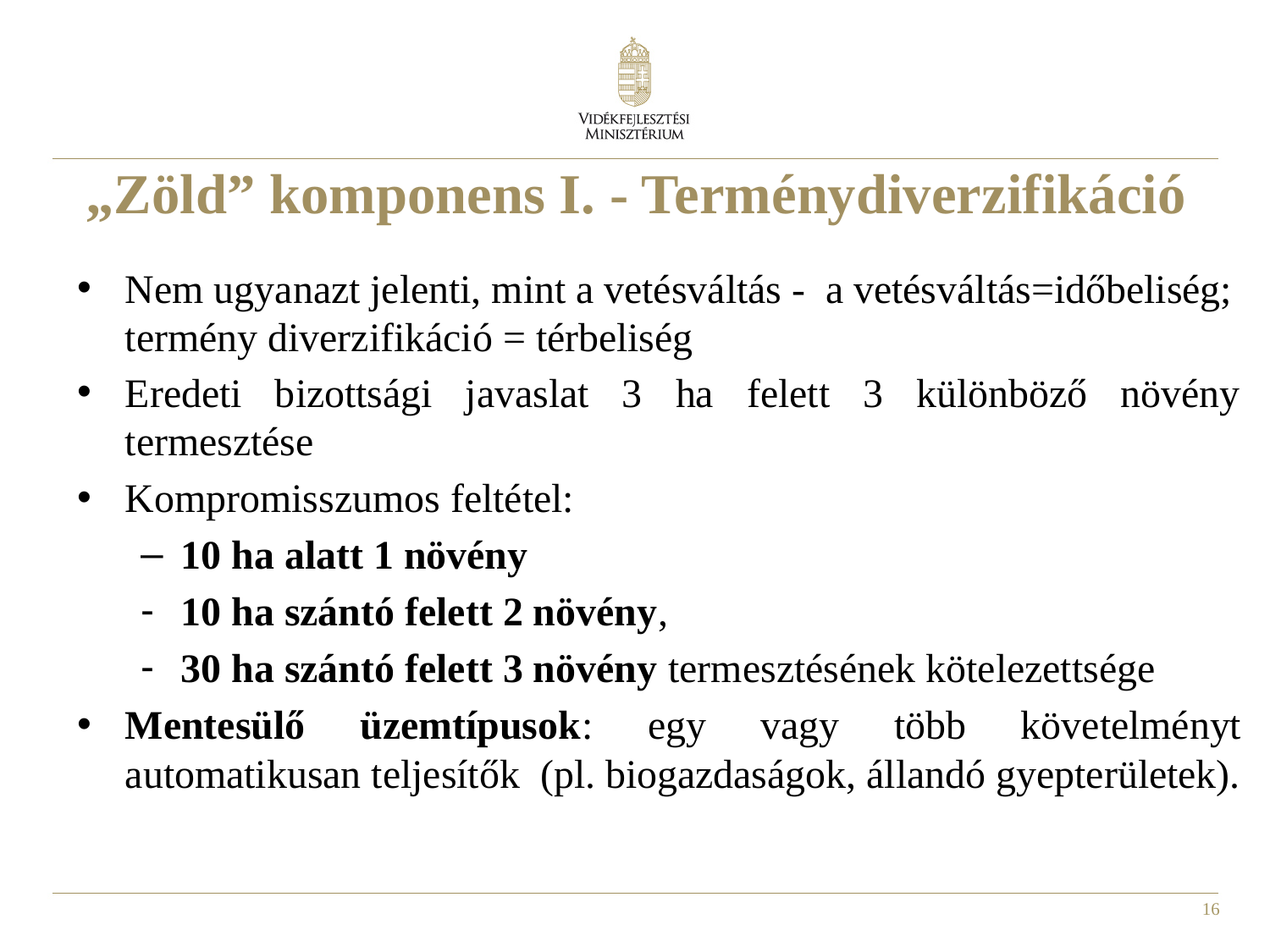

# „Zöld” komponens I. - Terménydiverzifikáció
Nem ugyanazt jelenti, mint a vetésváltás -  a vetésváltás=időbeliség; termény diverzifikáció = térbeliség
Eredeti bizottsági javaslat 3 ha felett 3 különböző növény termesztése
Kompromisszumos feltétel:
10 ha alatt 1 növény
10 ha szántó felett 2 növény,
30 ha szántó felett 3 növény termesztésének kötelezettsége
Mentesülő üzemtípusok: egy vagy több követelményt automatikusan teljesítők  (pl. biogazdaságok, állandó gyepterületek).